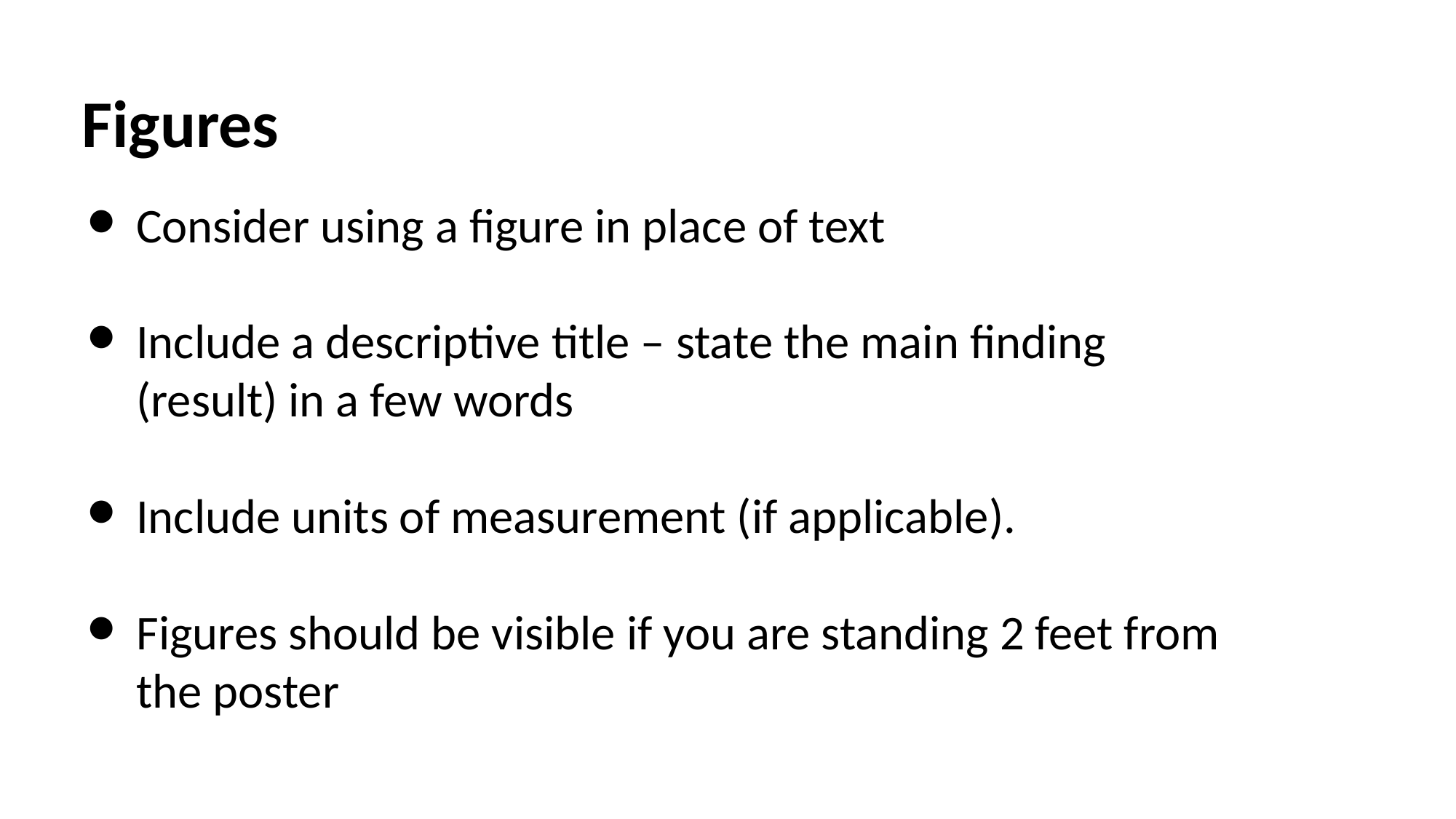

Figures

Consider using a figure in place of text

Include a descriptive title – state the main finding (result) in a few words

Include units of measurement (if applicable).

Figures should be visible if you are standing 2 feet from the poster